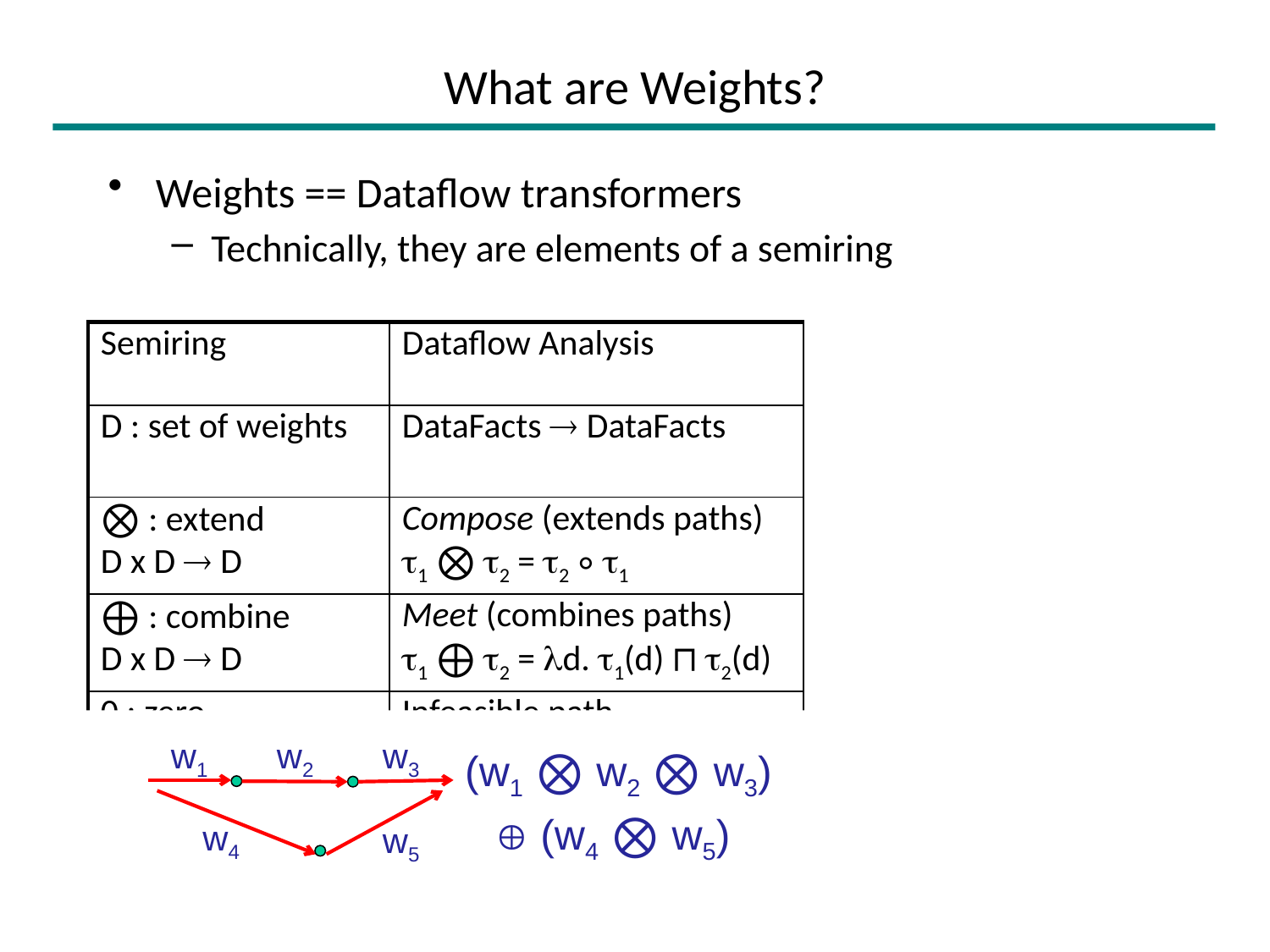

# What are Weights?
Weights == Dataflow transformers
Technically, they are elements of a semiring

| Semiring | Dataflow Analysis | Finite domains |
| --- | --- | --- |
| D : set of weights | DataFacts → DataFacts | V x V |
| ⨂ : extend D x D → D | Compose (extends paths) τ1 ⨂ τ2 = τ2 ∘ τ1 | Relational composition |
| ⨁ : combine D x D → D | Meet (combines paths) τ1 ⨁ τ2 = λd. τ1(d) ⊓ τ2(d) | Union |
| 0 : zero | Infeasible path τ ⨁ 0 = τ, τ ⨂ 0 = 0 | Empty set |
| 1 : one | Identity τ ⨂ 1 = τ | Identity relation |

w1
w2
w3

(w1 ⨂ w2 ⨂ w3)
w4
w5

⊕ (w4 ⨂ w5)